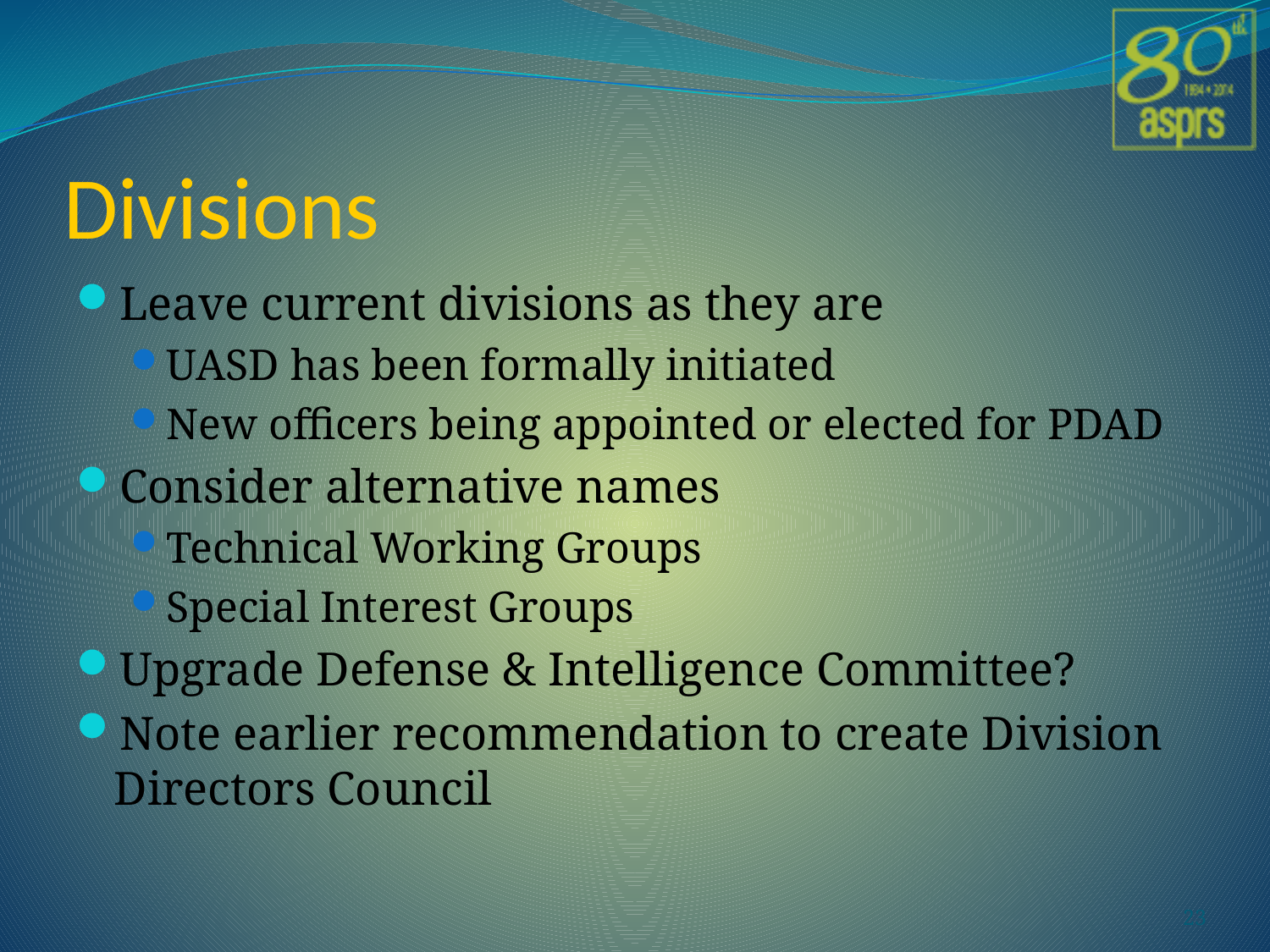

# Divisions
Leave current divisions as they are
UASD has been formally initiated
New officers being appointed or elected for PDAD
Consider alternative names
Technical Working Groups
Special Interest Groups
Upgrade Defense & Intelligence Committee?
Note earlier recommendation to create Division Directors Council
23